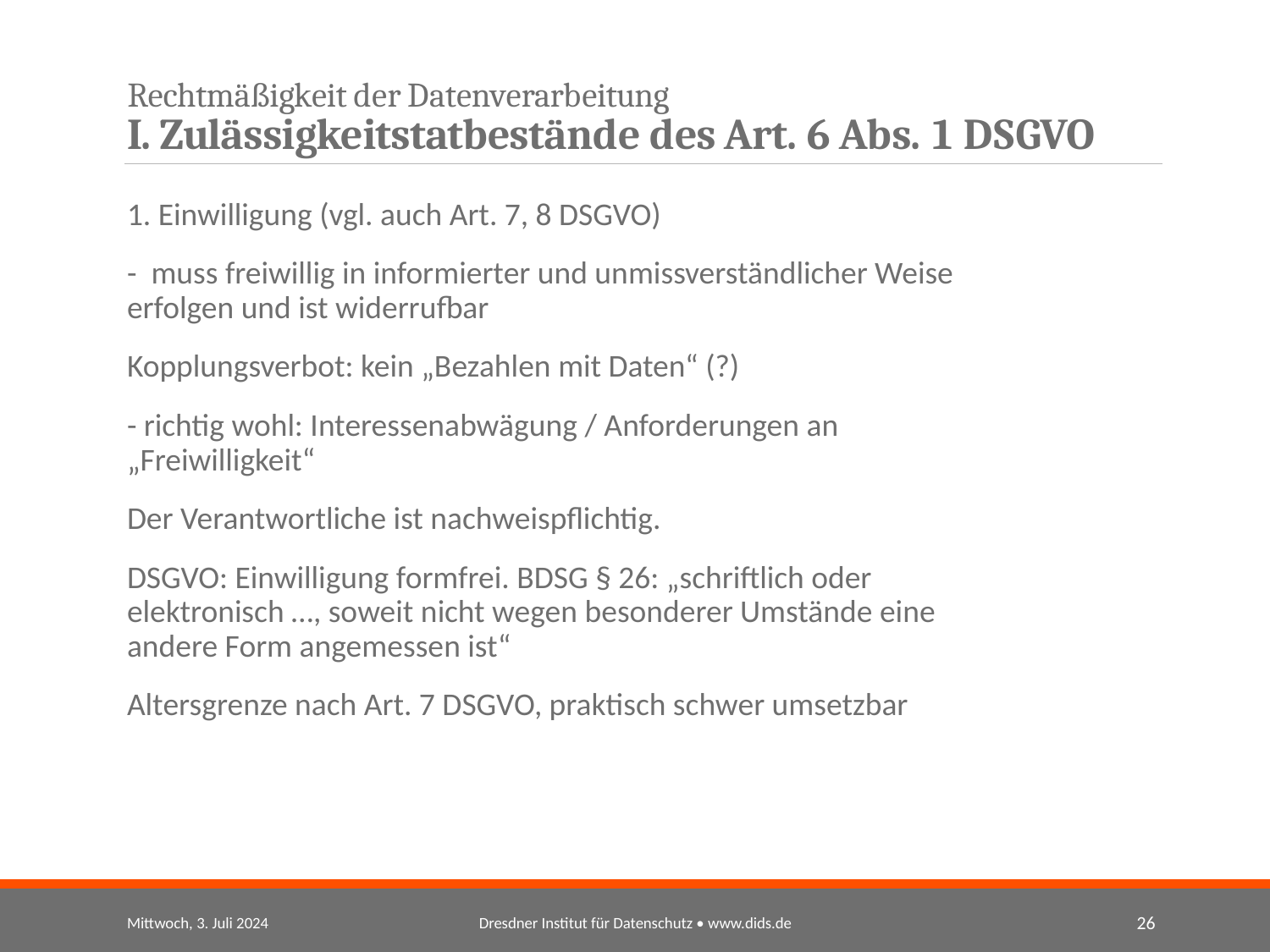

# Rechtmäßigkeit der Datenverarbeitung I. Zulässigkeitstatbestände des Art. 6 Abs. 1 DSGVO
1. Einwilligung (vgl. auch Art. 7, 8 DSGVO)
-  muss freiwillig in informierter und unmissverständlicher Weise erfolgen und ist widerrufbar
Kopplungsverbot: kein „Bezahlen mit Daten“ (?)
- richtig wohl: Interessenabwägung / Anforderungen an „Freiwilligkeit“
Der Verantwortliche ist nachweispflichtig.
DSGVO: Einwilligung formfrei. BDSG § 26: „schriftlich oder elektronisch …, soweit nicht wegen besonderer Umstände eine andere Form angemessen ist“
Altersgrenze nach Art. 7 DSGVO, praktisch schwer umsetzbar
Mittwoch, 3. Juli 2024
Dresdner Institut für Datenschutz • www.dids.de
26